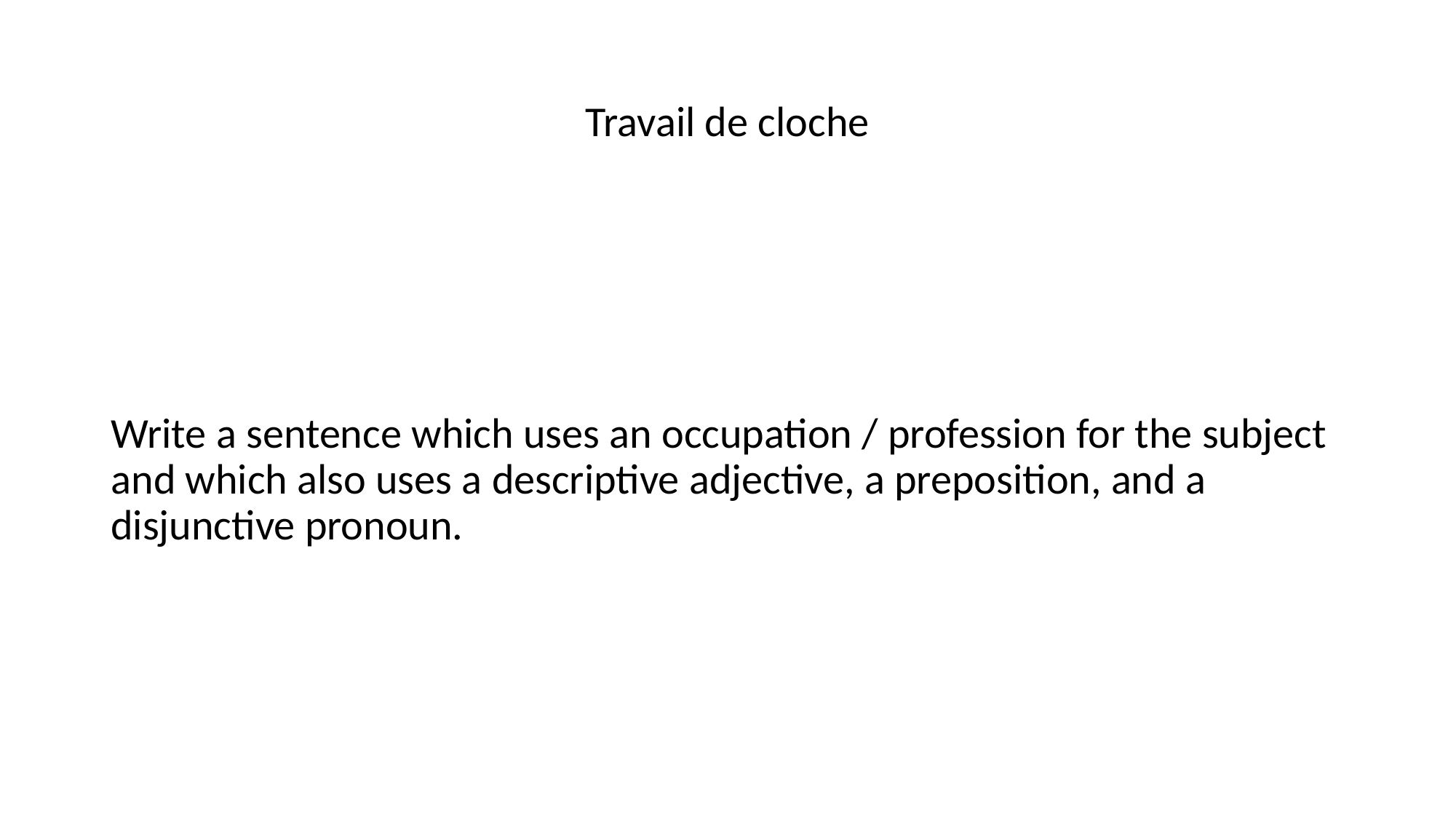

# Travail de cloche

Write a sentence which uses an occupation / profession for the subject and which also uses a descriptive adjective, a preposition, and a disjunctive pronoun.